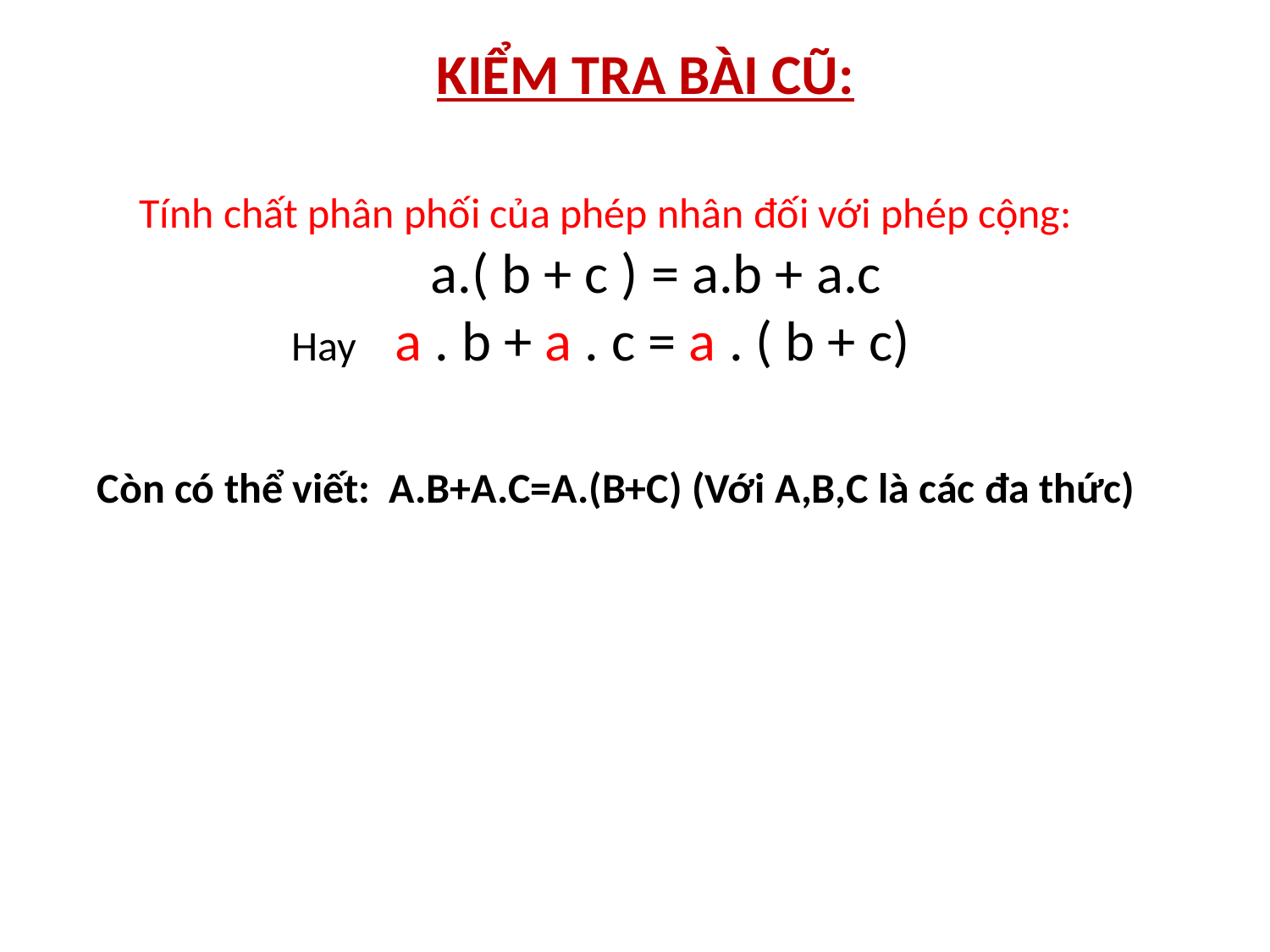

KIỂM TRA BÀI CŨ:
Tính chất phân phối của phép nhân đối với phép cộng:
a.( b + c ) = a.b + a.c
                Hay    a . b + a . c = a . ( b + c)
Còn có thể viết:  A.B+A.C=A.(B+C) (Với A,B,C là các đa thức)